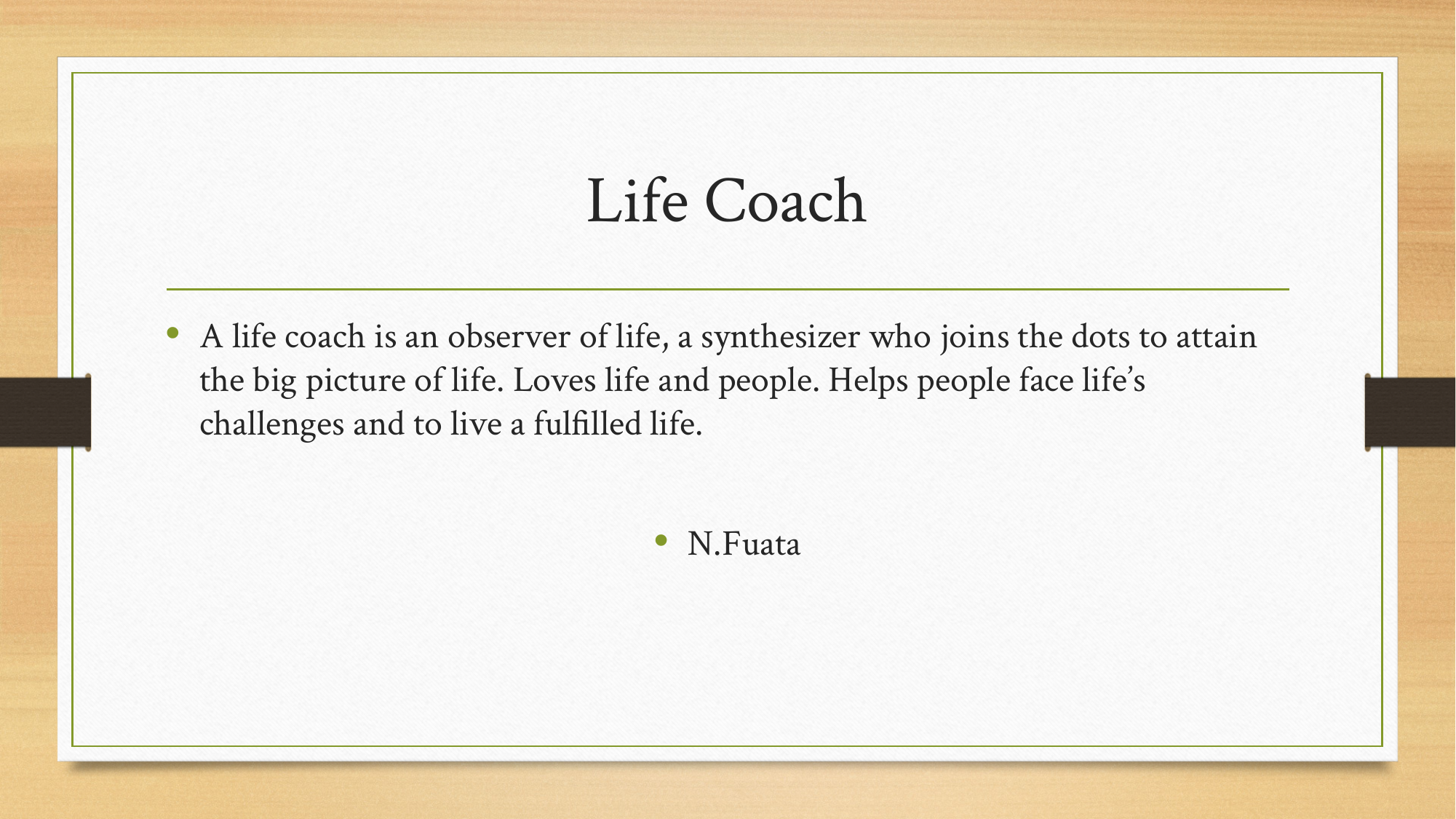

# Life Coach
A life coach is an observer of life, a synthesizer who joins the dots to attain the big picture of life. Loves life and people. Helps people face life’s challenges and to live a fulfilled life.

N.Fuata